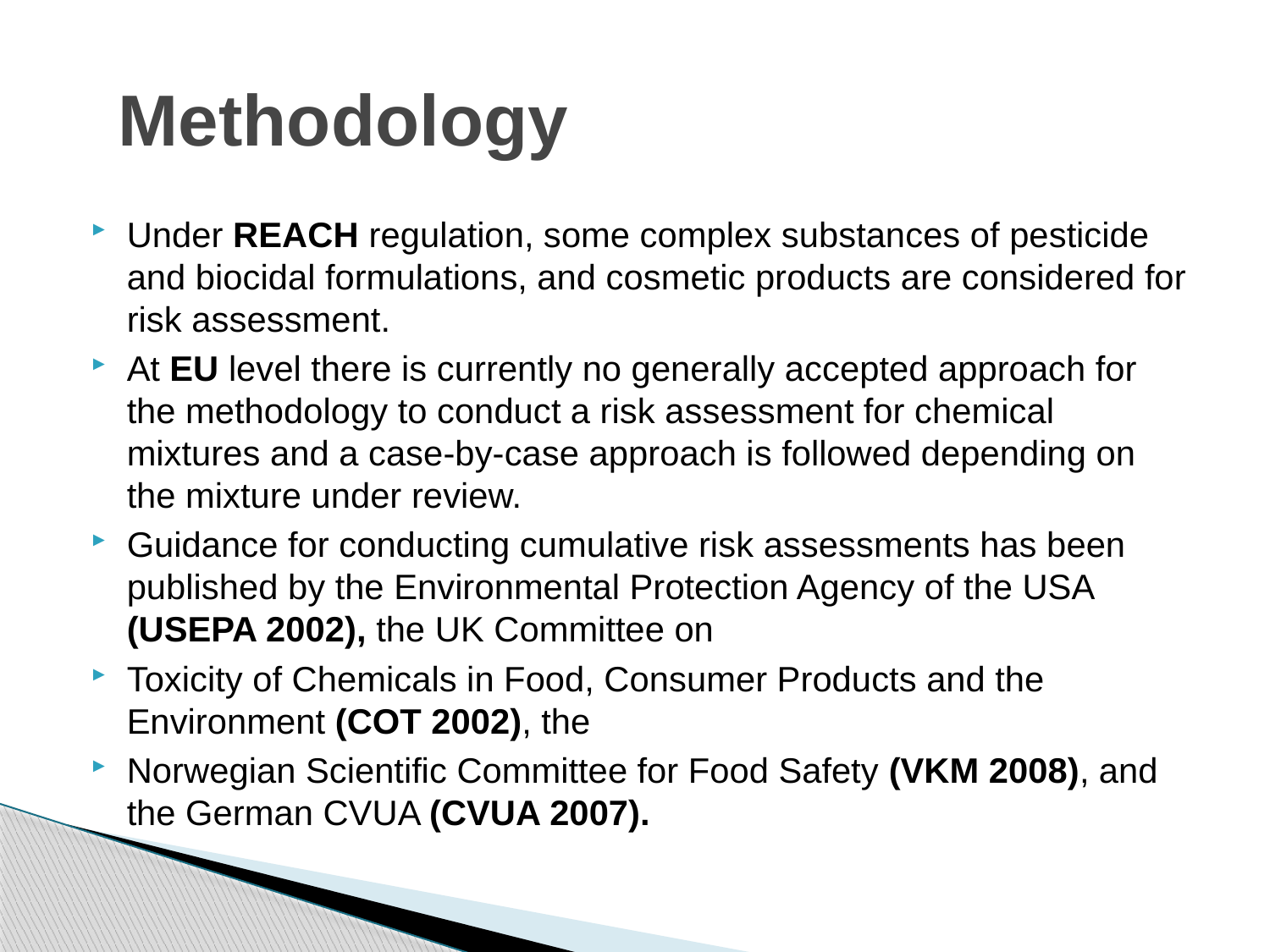

# Methodology
Under REACH regulation, some complex substances of pesticide and biocidal formulations, and cosmetic products are considered for risk assessment.
At EU level there is currently no generally accepted approach for the methodology to conduct a risk assessment for chemical mixtures and a case-by-case approach is followed depending on the mixture under review.
Guidance for conducting cumulative risk assessments has been published by the Environmental Protection Agency of the USA (USEPA 2002), the UK Committee on
Toxicity of Chemicals in Food, Consumer Products and the Environment (COT 2002), the
Norwegian Scientific Committee for Food Safety (VKM 2008), and the German CVUA (CVUA 2007).